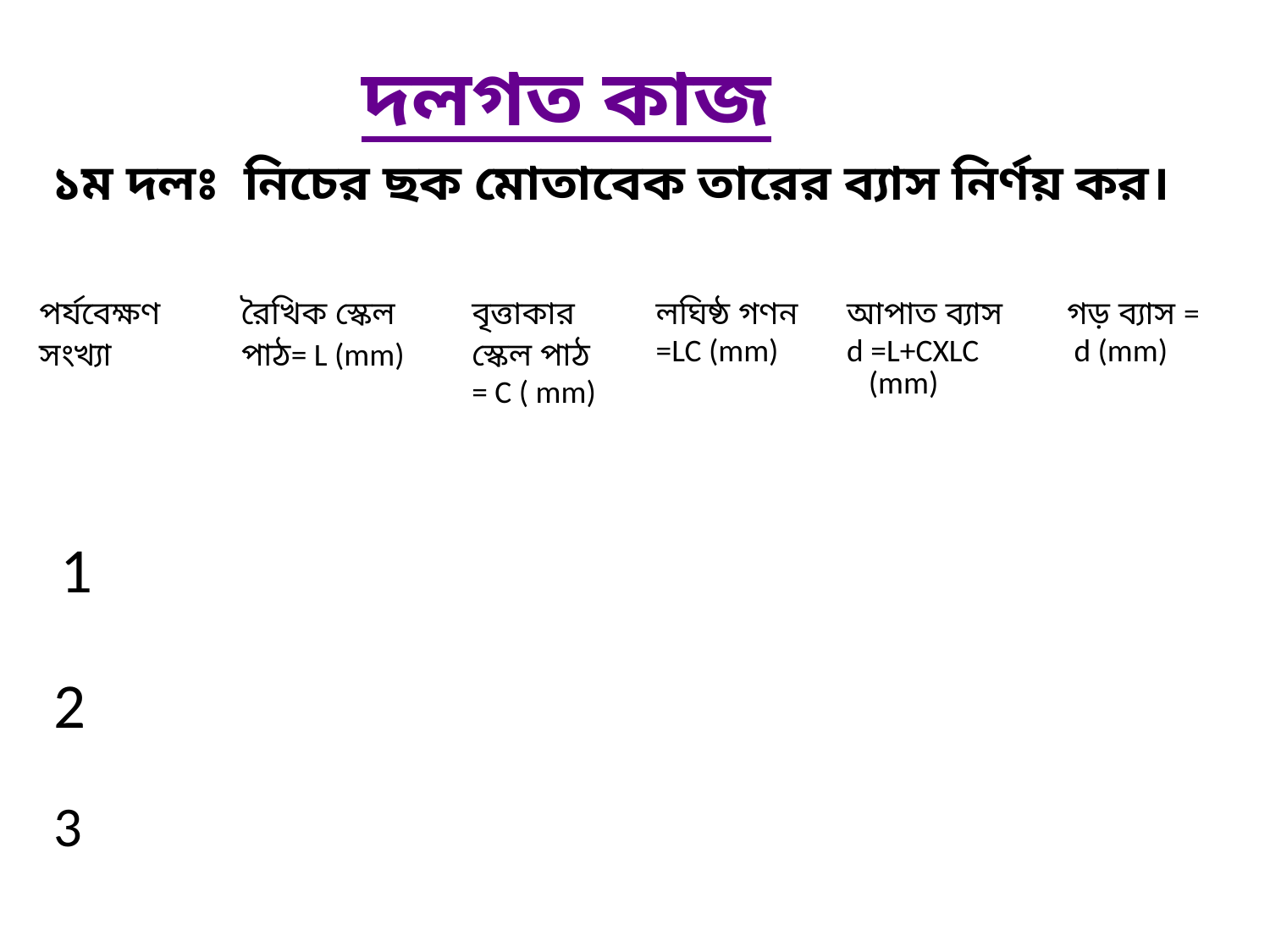

দলগত কাজ
   ১ম দলঃ  নিচের ছক মোতাবেক তারের ব্যাস নির্ণয় কর।
| পর্যবেক্ষণ সংখ্যা | রৈখিক স্কেল পাঠ= L (mm) | বৃত্তাকার স্কেল পাঠ = C ( mm) | লঘিষ্ঠ গণন =LC (mm) | আপাত ব্যাস d =L+CXLC (mm) | গড় ব্যাস = d (mm) |
| --- | --- | --- | --- | --- | --- |
| 1 |  |  |  |  |  |
| 2 |  |  |  |  |  |
| 3 |  |  |  |  |  |